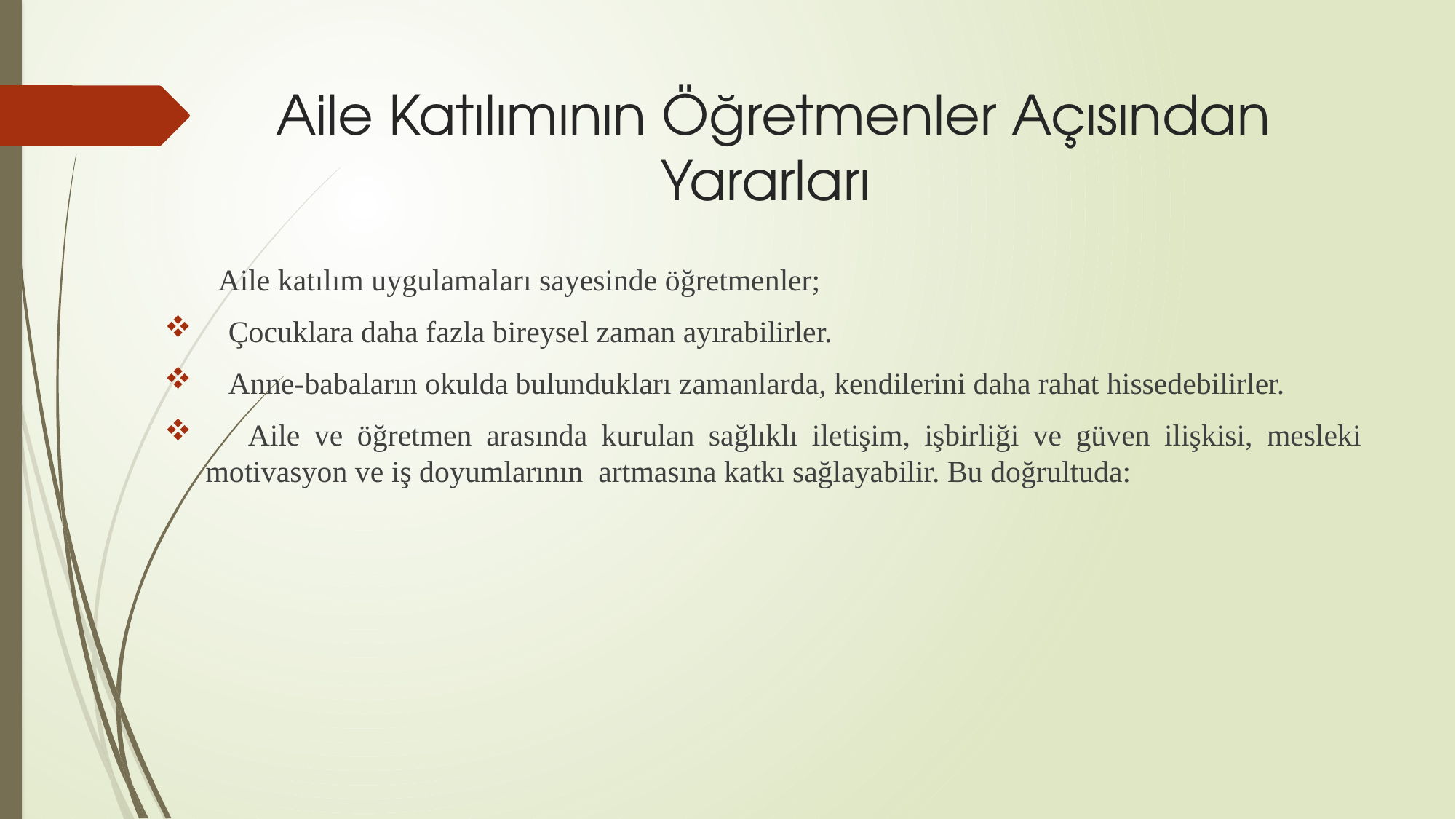

# Aile Katılımının Öğretmenler Açısından Yararları
       Aile katılım uygulamaları sayesinde öğretmenler;
   Çocuklara daha fazla bireysel zaman ayırabilirler.
   Anne-babaların okulda bulundukları zamanlarda, kendilerini daha rahat hissedebilirler.
   Aile ve öğretmen arasında kurulan sağlıklı iletişim, işbirliği ve güven ilişkisi, mesleki motivasyon ve iş doyumlarının  artmasına katkı sağlayabilir. Bu doğrultuda: